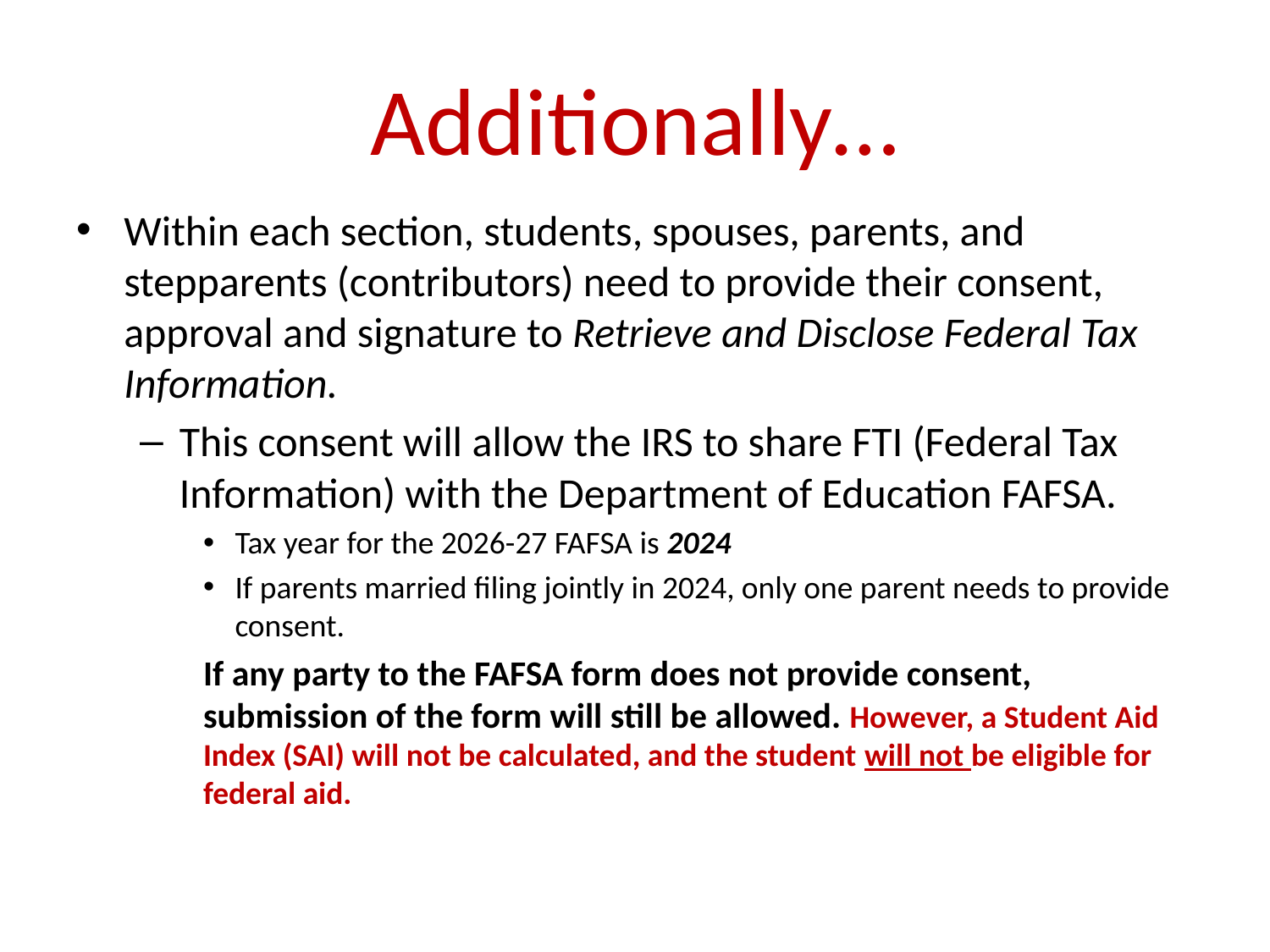

# Additionally…
Within each section, students, spouses, parents, and stepparents (contributors) need to provide their consent, approval and signature to Retrieve and Disclose Federal Tax Information.
This consent will allow the IRS to share FTI (Federal Tax Information) with the Department of Education FAFSA.
Tax year for the 2026-27 FAFSA is 2024
If parents married filing jointly in 2024, only one parent needs to provide consent.
If any party to the FAFSA form does not provide consent, submission of the form will still be allowed. However, a Student Aid Index (SAI) will not be calculated, and the student will not be eligible for federal aid.